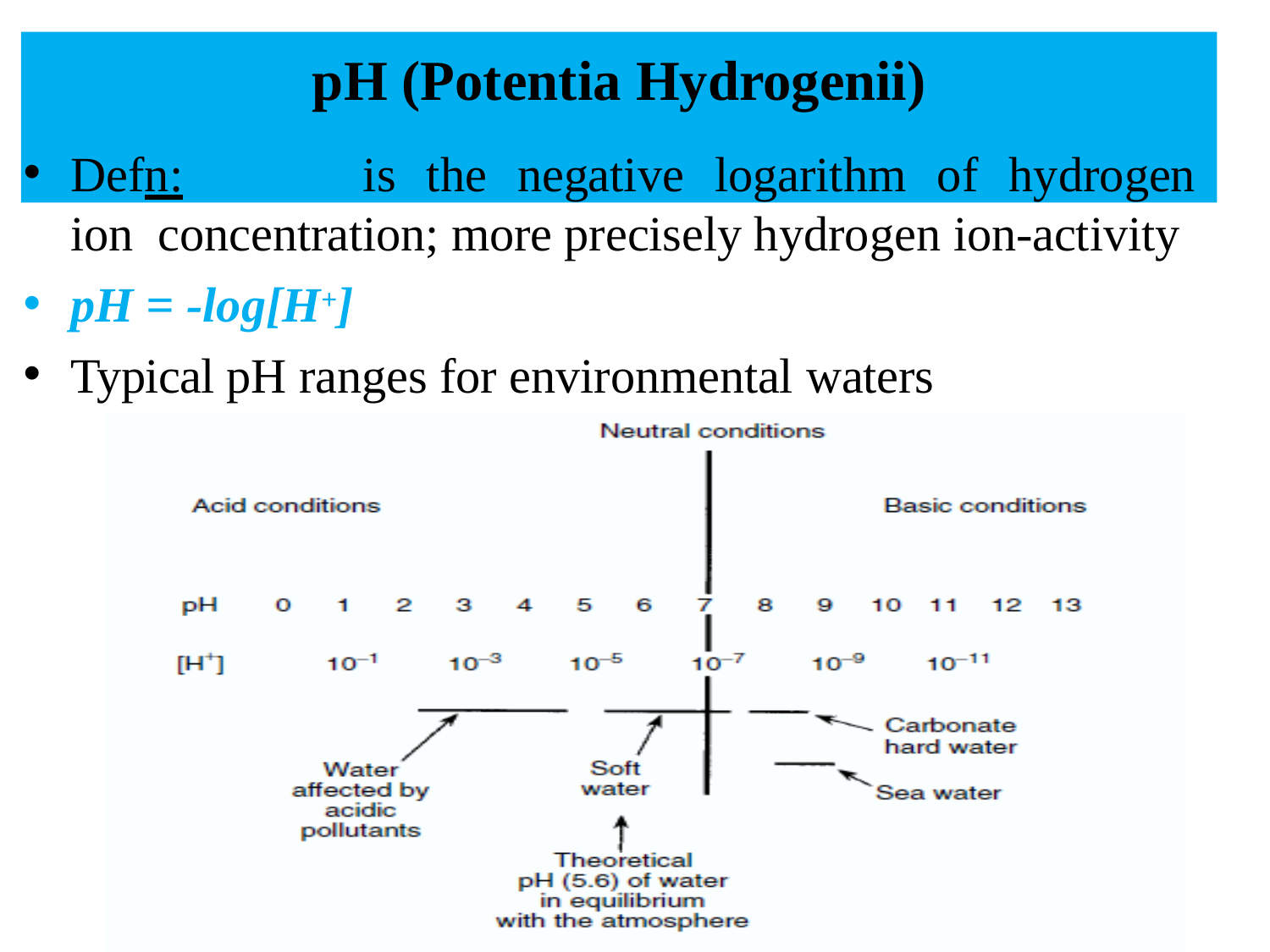

# pH (Potentia Hydrogenii)
Defn:	pH	is	the	negative	logarithm	of	hydrogen	ion  concentration; more precisely hydrogen ion-activity
pH = -log[H+]
Typical pH ranges for environmental waters